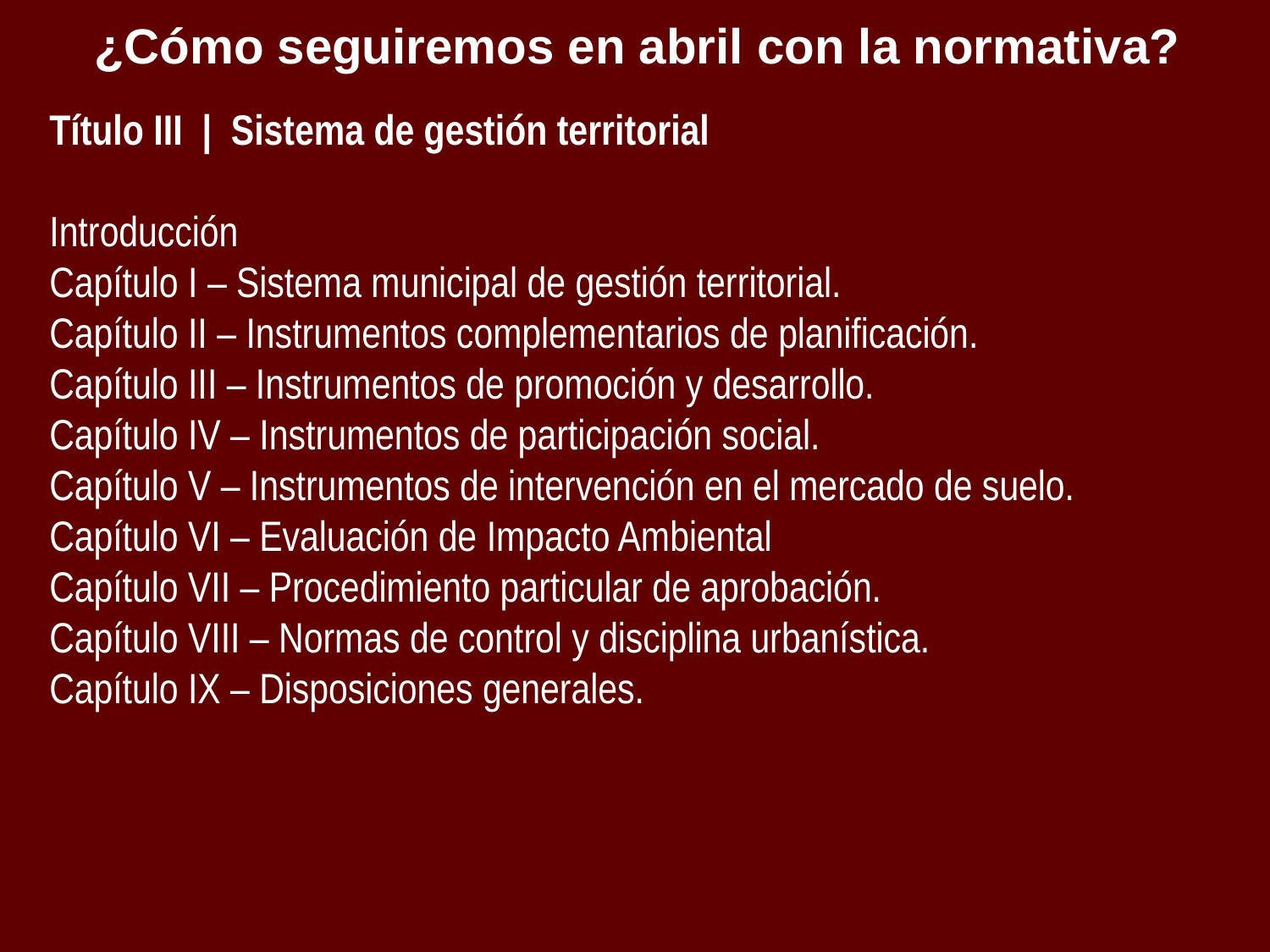

¿Cómo seguiremos en abril con la normativa?
Título III  |  Sistema de gestión territorial

Introducción
Capítulo I – Sistema municipal de gestión territorial.
Capítulo II – Instrumentos complementarios de planificación.
Capítulo III – Instrumentos de promoción y desarrollo.
Capítulo IV – Instrumentos de participación social.
Capítulo V – Instrumentos de intervención en el mercado de suelo.
Capítulo VI – Evaluación de Impacto Ambiental
Capítulo VII – Procedimiento particular de aprobación.
Capítulo VIII – Normas de control y disciplina urbanística.
Capítulo IX – Disposiciones generales.